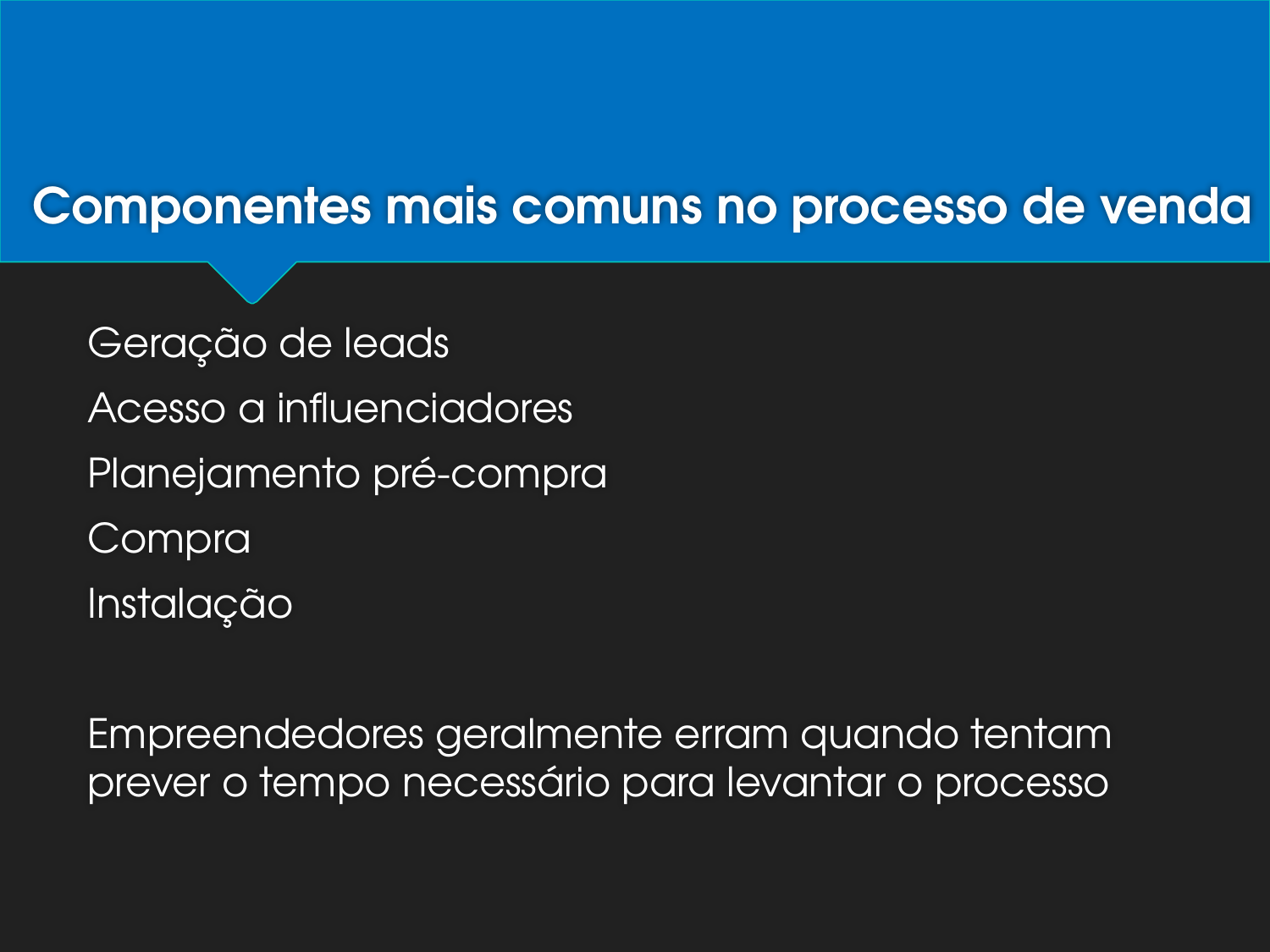

# Componentes mais comuns no processo de venda
Geração de leads
Acesso a influenciadores
Planejamento pré-compra
Compra
Instalação

Empreendedores geralmente erram quando tentam prever o tempo necessário para levantar o processo